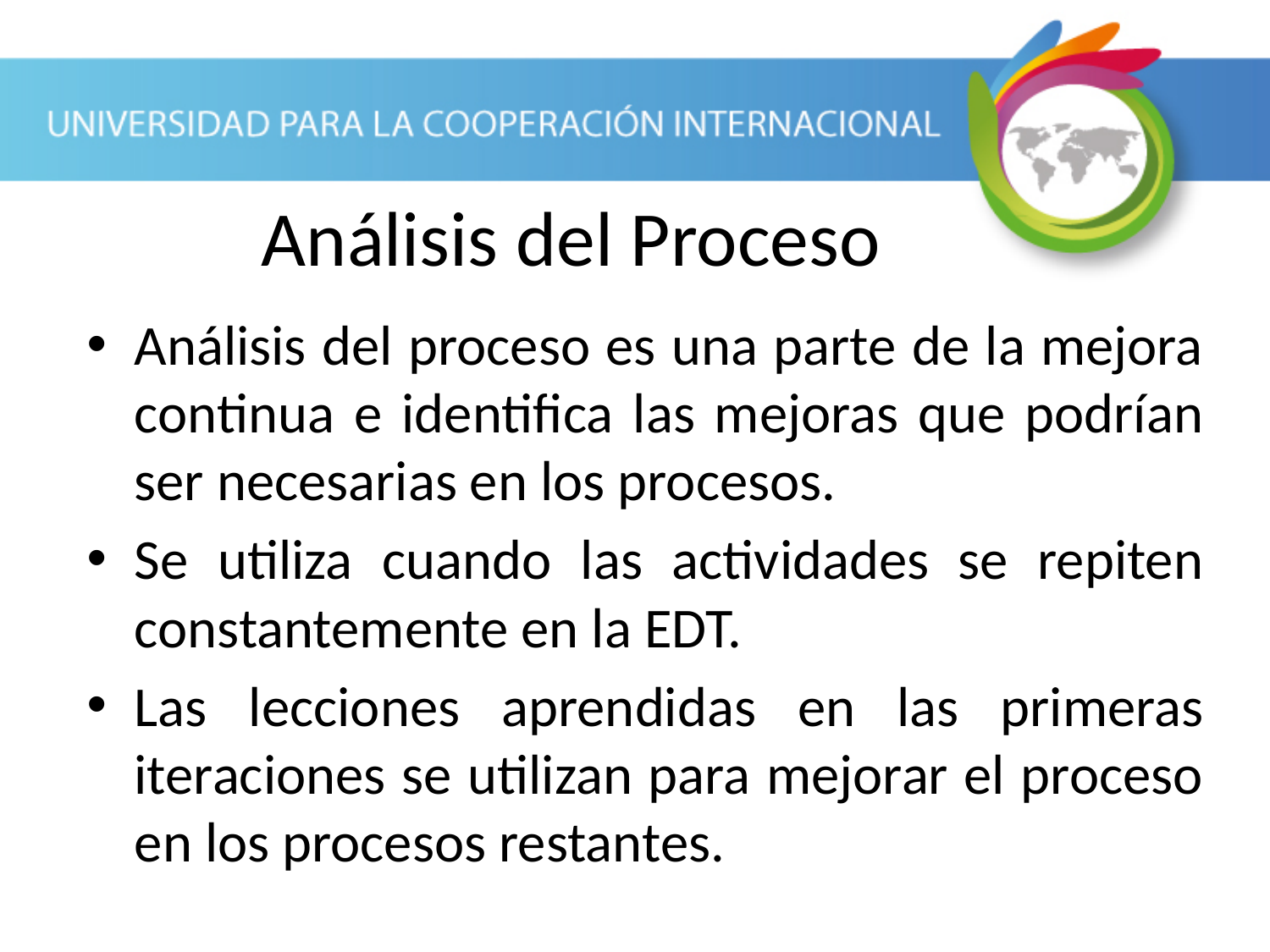

Análisis del Proceso
Análisis del proceso es una parte de la mejora continua e identifica las mejoras que podrían ser necesarias en los procesos.
Se utiliza cuando las actividades se repiten constantemente en la EDT.
Las lecciones aprendidas en las primeras iteraciones se utilizan para mejorar el proceso en los procesos restantes.